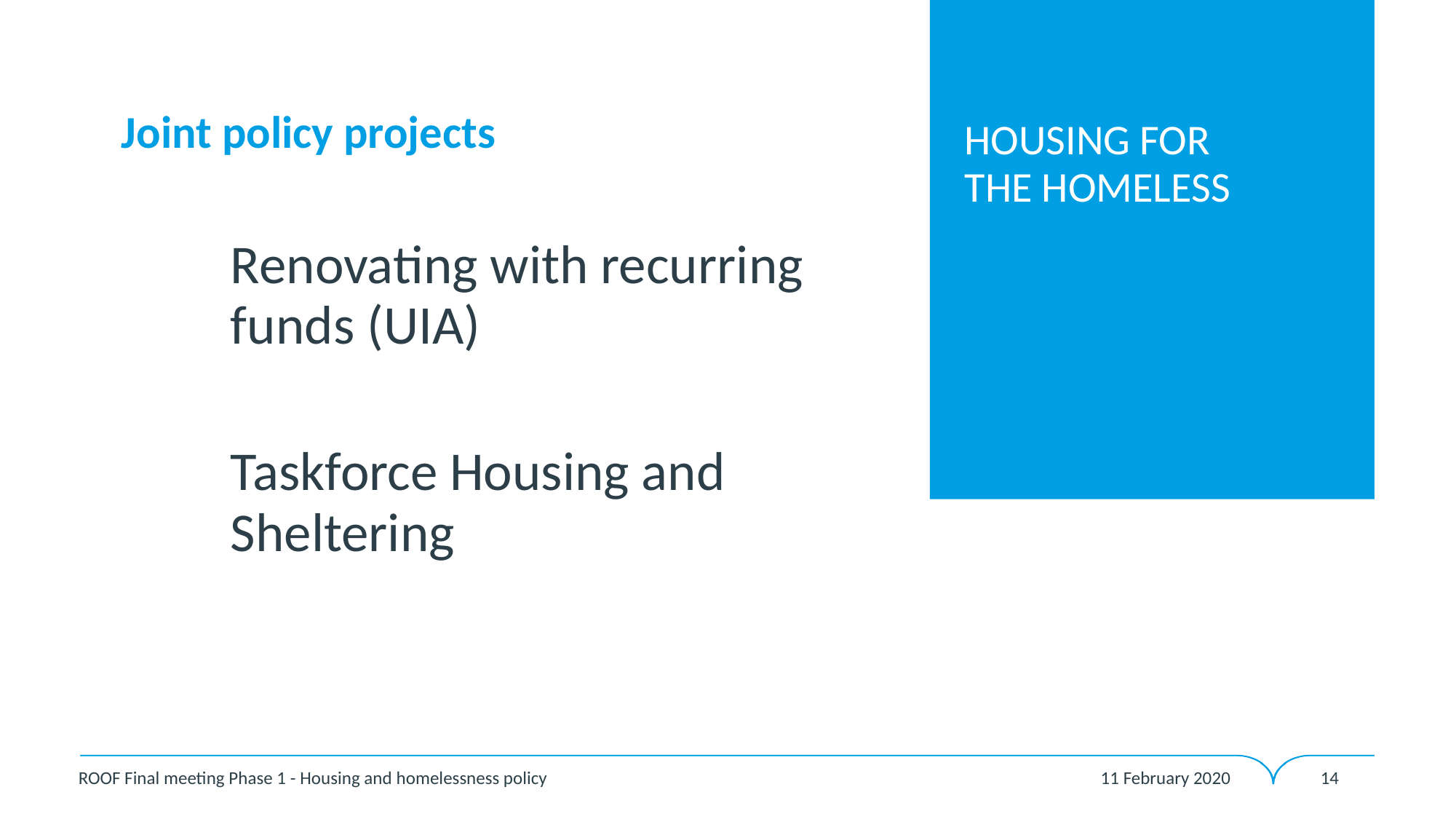

HOUSING FOR
THE HOMELESS

# Joint policy projects

Renovating with recurring funds (UIA)

Taskforce Housing and Sheltering

11 February 2020
ROOF Final meeting Phase 1 - Housing and homelessness policy
14